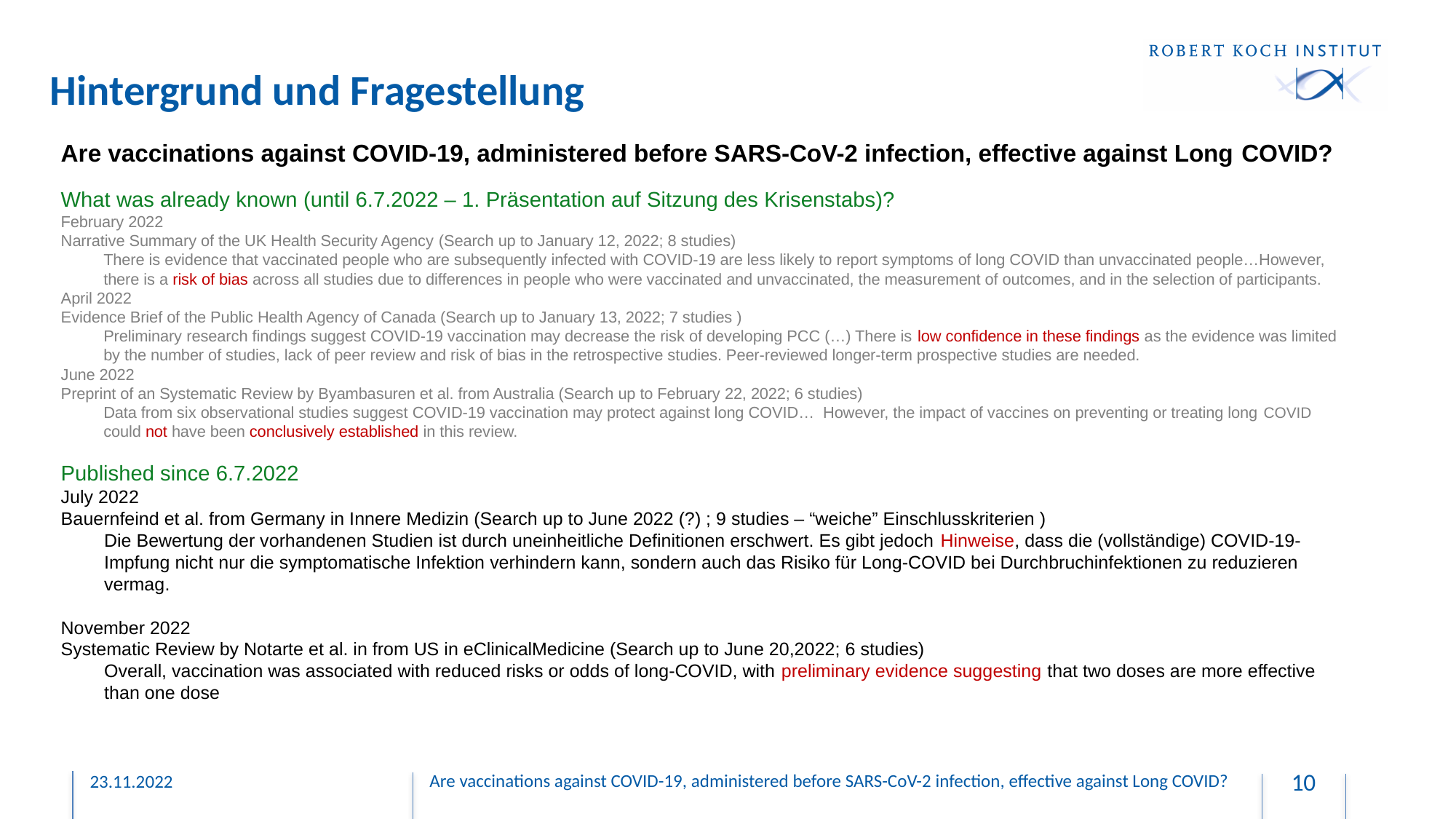

# Hintergrund und Fragestellung
Are vaccinations against COVID-19, administered before SARS-CoV-2 infection, effective against Long COVID?

What was already known (until 6.7.2022 – 1. Präsentation auf Sitzung des Krisenstabs)?
February 2022
Narrative Summary of the UK Health Security Agency (Search up to January 12, 2022; 8 studies)
There is evidence that vaccinated people who are subsequently infected with COVID-19 are less likely to report symptoms of long COVID than unvaccinated people…However, there is a risk of bias across all studies due to differences in people who were vaccinated and unvaccinated, the measurement of outcomes, and in the selection of participants.
April 2022
Evidence Brief of the Public Health Agency of Canada (Search up to January 13, 2022; 7 studies )
Preliminary research findings suggest COVID-19 vaccination may decrease the risk of developing PCC (…) There is low confidence in these findings as the evidence was limited by the number of studies, lack of peer review and risk of bias in the retrospective studies. Peer-reviewed longer-term prospective studies are needed.
June 2022
Preprint of an Systematic Review by Byambasuren et al. from Australia (Search up to February 22, 2022; 6 studies)
Data from six observational studies suggest COVID-19 vaccination may protect against long COVID…  However, the impact of vaccines on preventing or treating long COVID could not have been conclusively established in this review.

Published since 6.7.2022
July 2022
Bauernfeind et al. from Germany in Innere Medizin (Search up to June 2022 (?) ; 9 studies – “weiche” Einschlusskriterien )
Die Bewertung der vorhandenen Studien ist durch uneinheitliche Definitionen erschwert. Es gibt jedoch Hinweise, dass die (vollständige) COVID-19-Impfung nicht nur die symptomatische Infektion verhindern kann, sondern auch das Risiko für Long-COVID bei Durchbruchinfektionen zu reduzieren vermag.

November 2022
Systematic Review by Notarte et al. in from US in eClinicalMedicine (Search up to June 20,2022; 6 studies)
Overall, vaccination was associated with reduced risks or odds of long-COVID, with preliminary evidence suggesting that two doses are more effective than one dose
Are vaccinations against COVID-19, administered before SARS-CoV-2 infection, effective against Long COVID?
23.11.2022
10